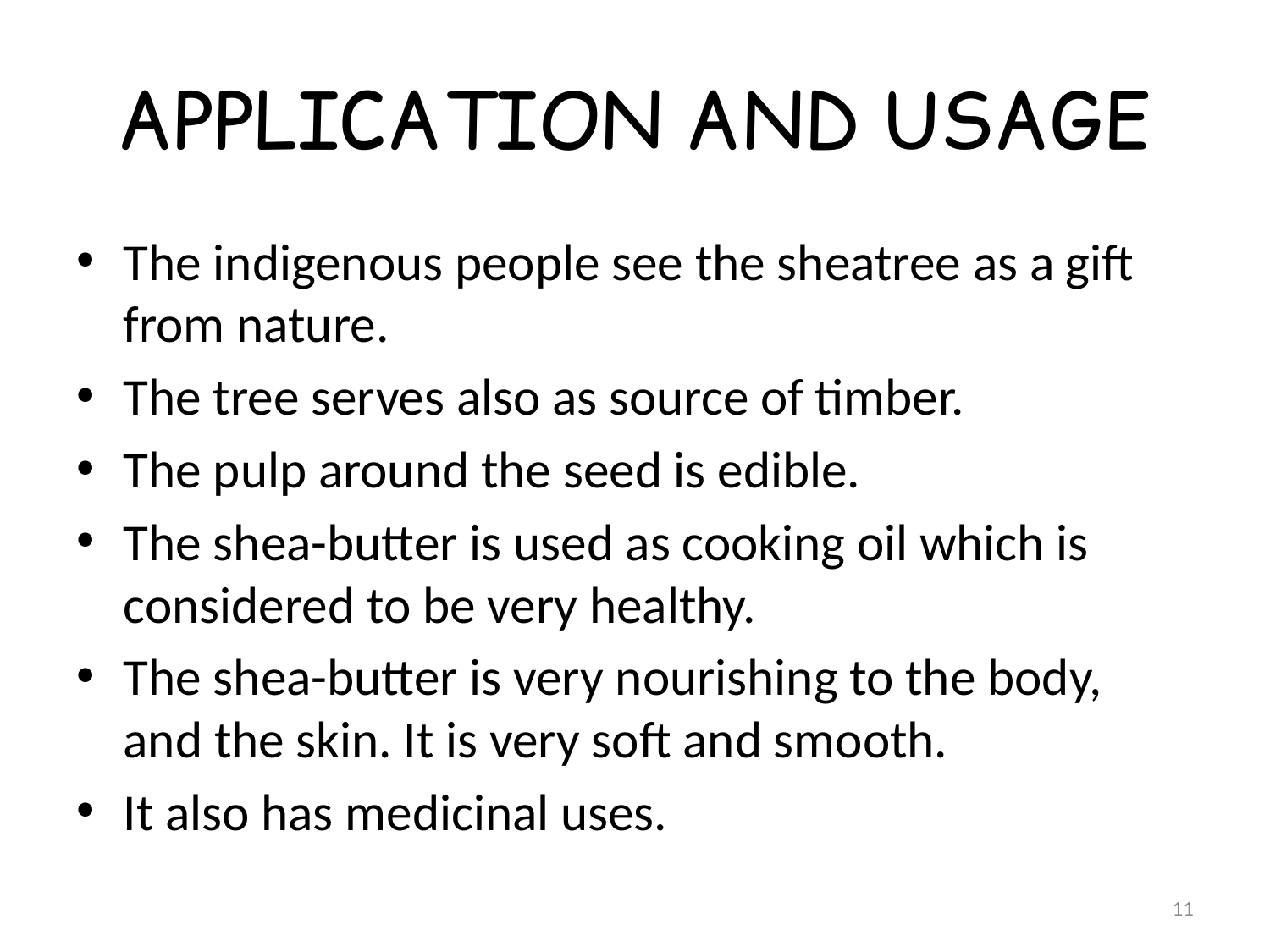

# APPLICATION AND USAGE
The indigenous people see the sheatree as a gift from nature.
The tree serves also as source of timber.
The pulp around the seed is edible.
The shea-butter is used as cooking oil which is considered to be very healthy.
The shea-butter is very nourishing to the body, and the skin. It is very soft and smooth.
It also has medicinal uses.
11